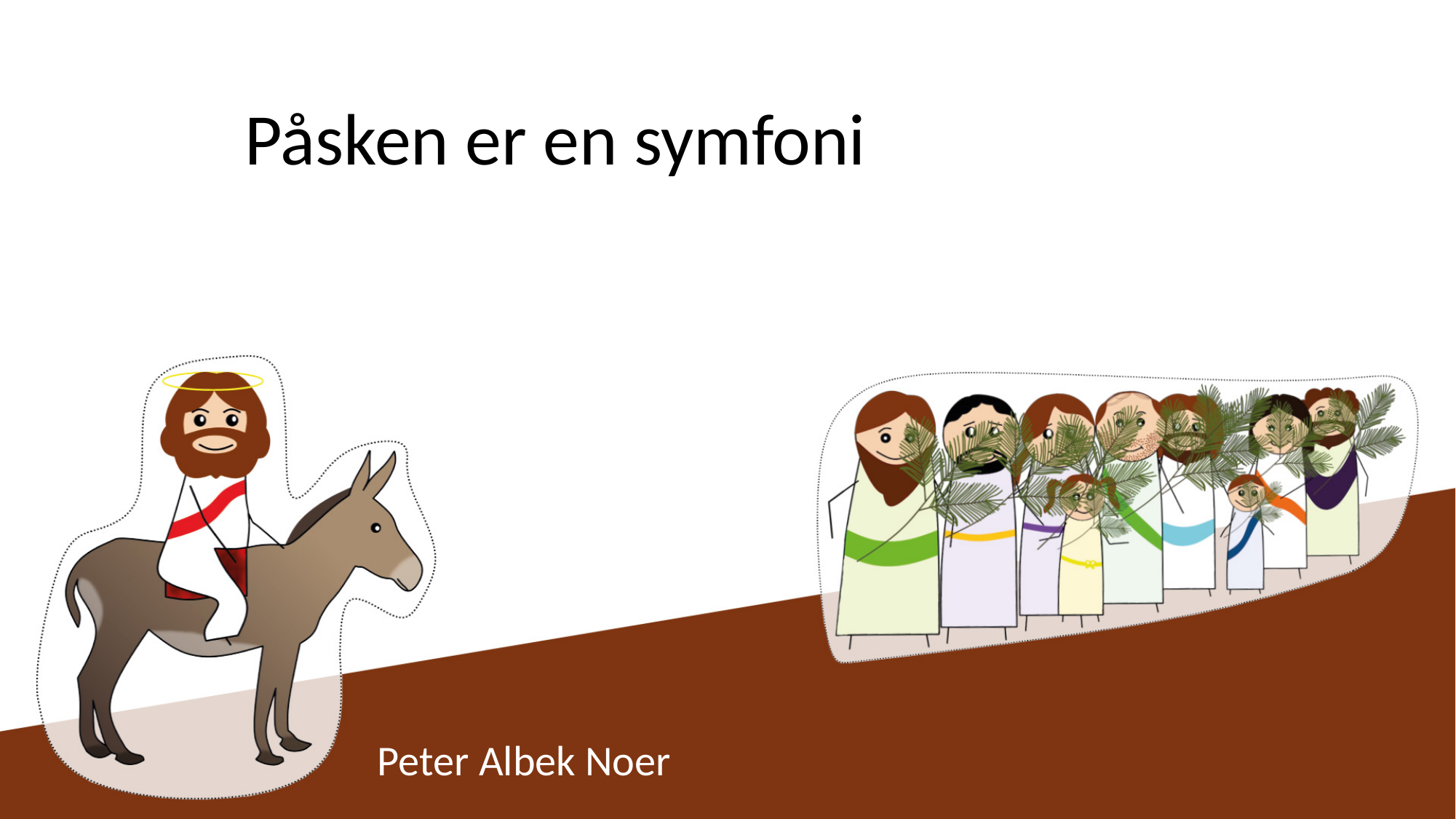

# Påsken er en symfoni
Peter Albek Noer